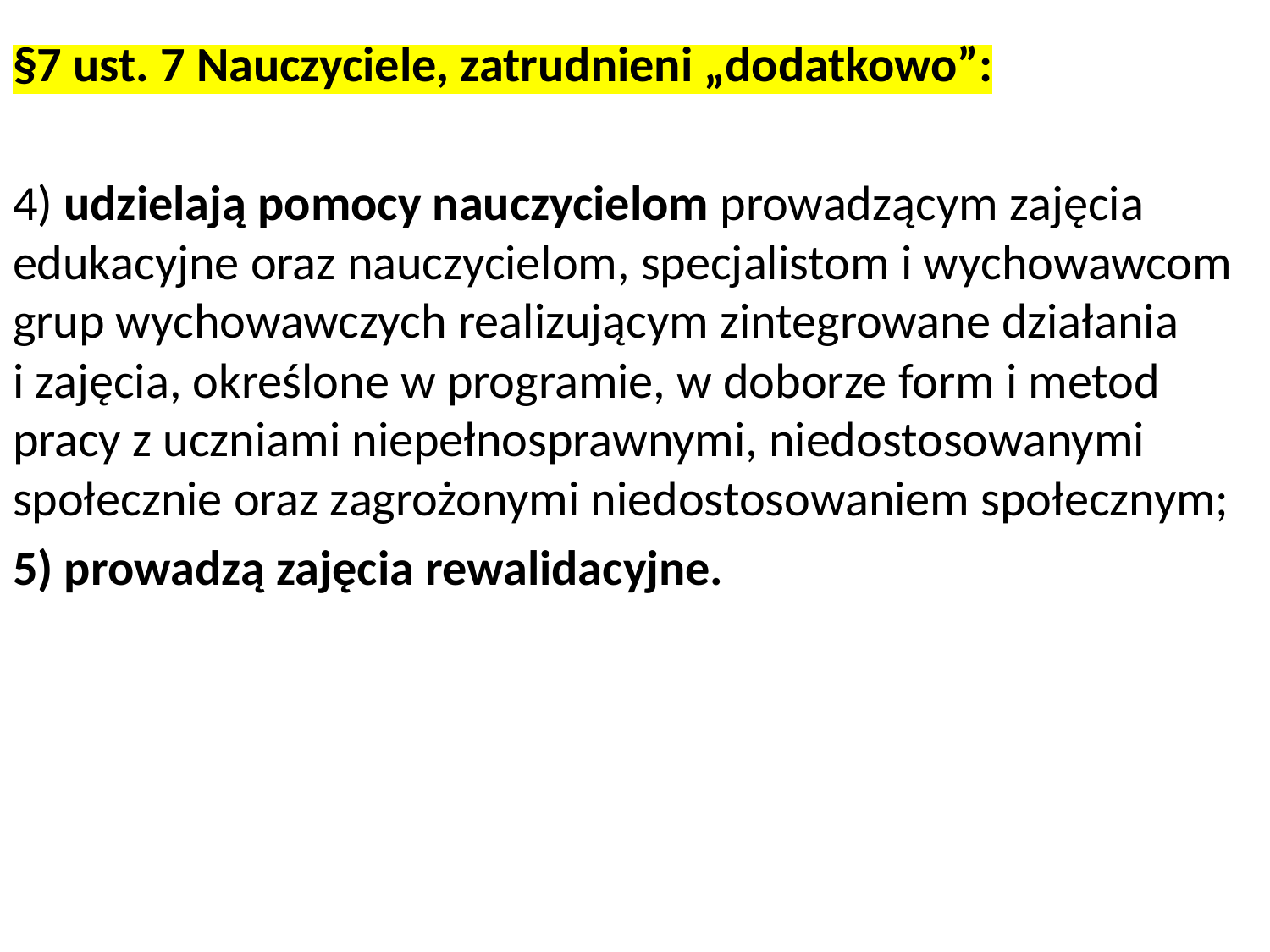

§7 ust. 7 Nauczyciele, zatrudnieni „dodatkowo”:

4) udzielają pomocy nauczycielom prowadzącym zajęcia edukacyjne oraz nauczycielom, specjalistom i wychowawcom grup wychowawczych realizującym zintegrowane działania
i zajęcia, określone w programie, w doborze form i metod pracy z uczniami niepełnosprawnymi, niedostosowanymi społecznie oraz zagrożonymi niedostosowaniem społecznym;
5) prowadzą zajęcia rewalidacyjne.